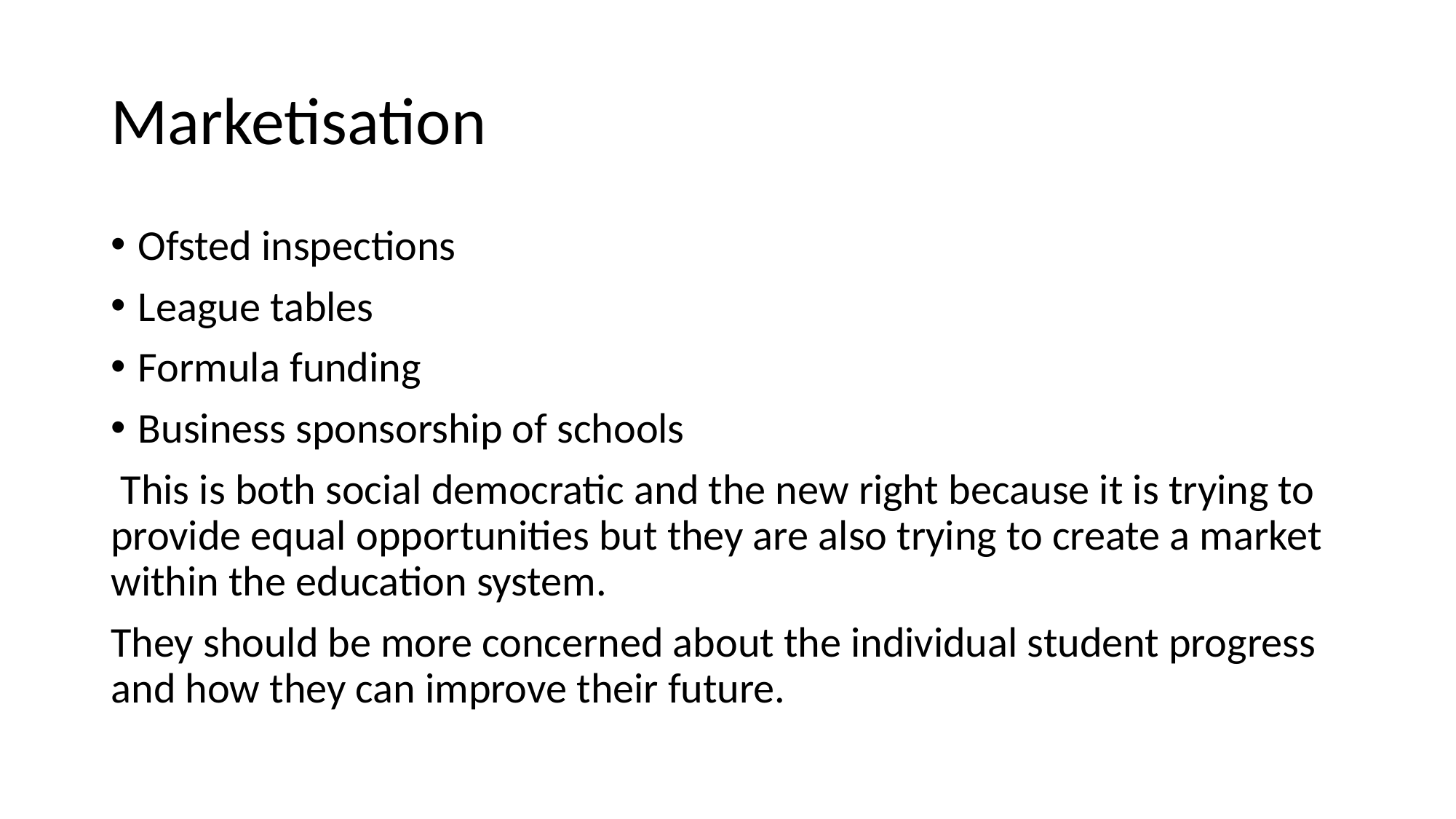

# Marketisation
Ofsted inspections
League tables
Formula funding
Business sponsorship of schools
 This is both social democratic and the new right because it is trying to provide equal opportunities but they are also trying to create a market within the education system.
They should be more concerned about the individual student progress and how they can improve their future.